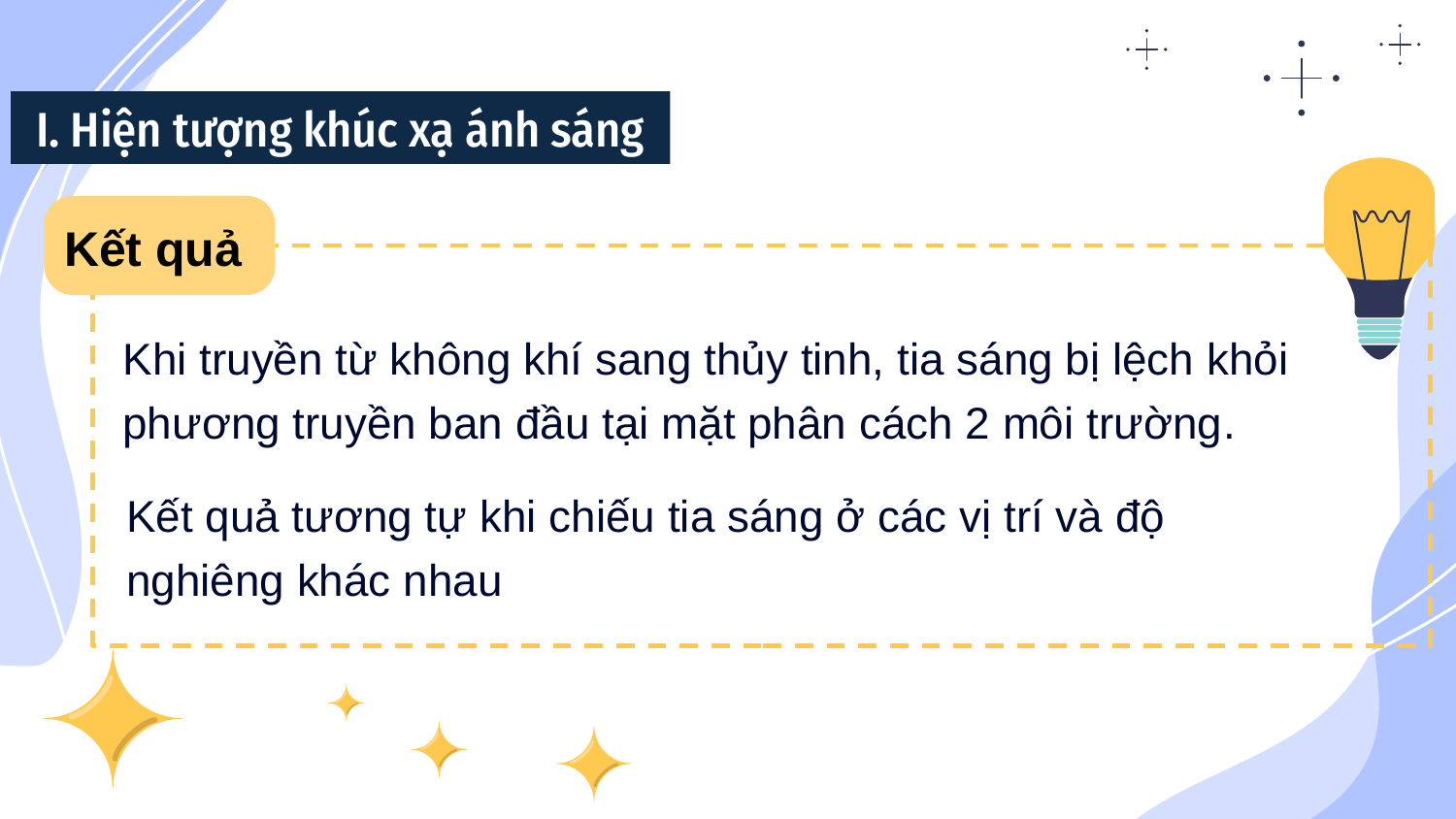

I. Hiện tượng khúc xạ ánh sáng

Kết quả

Khi truyền từ không khí sang thủy tinh, tia sáng bị lệch khỏi phương truyền ban đầu tại mặt phân cách 2 môi trường.
Kết quả tương tự khi chiếu tia sáng ở các vị trí và độ nghiêng khác nhau